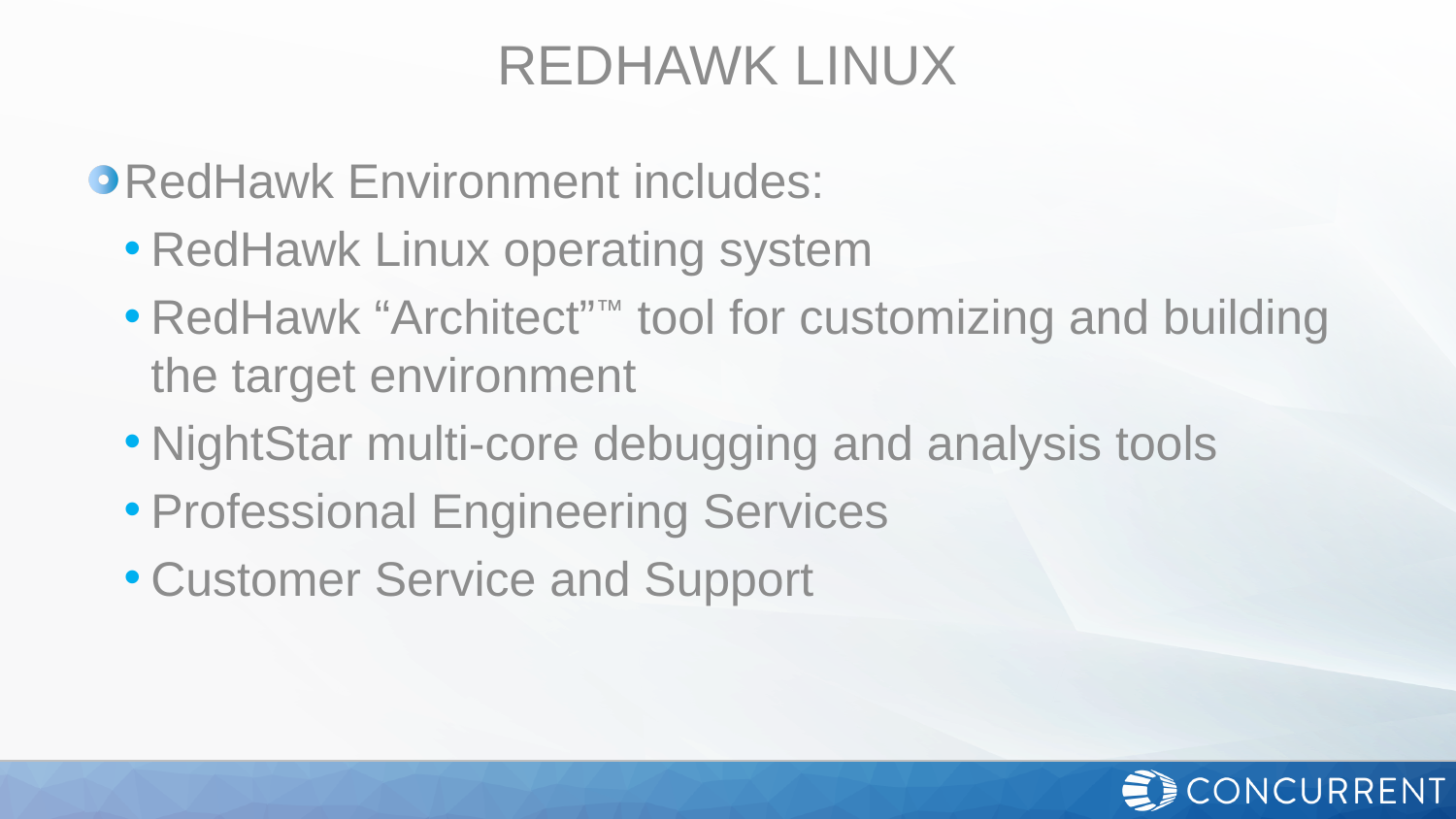

# RedHawk Linux
RedHawk Environment includes:
RedHawk Linux operating system
RedHawk “Architect”™ tool for customizing and building the target environment
NightStar multi-core debugging and analysis tools
Professional Engineering Services
Customer Service and Support